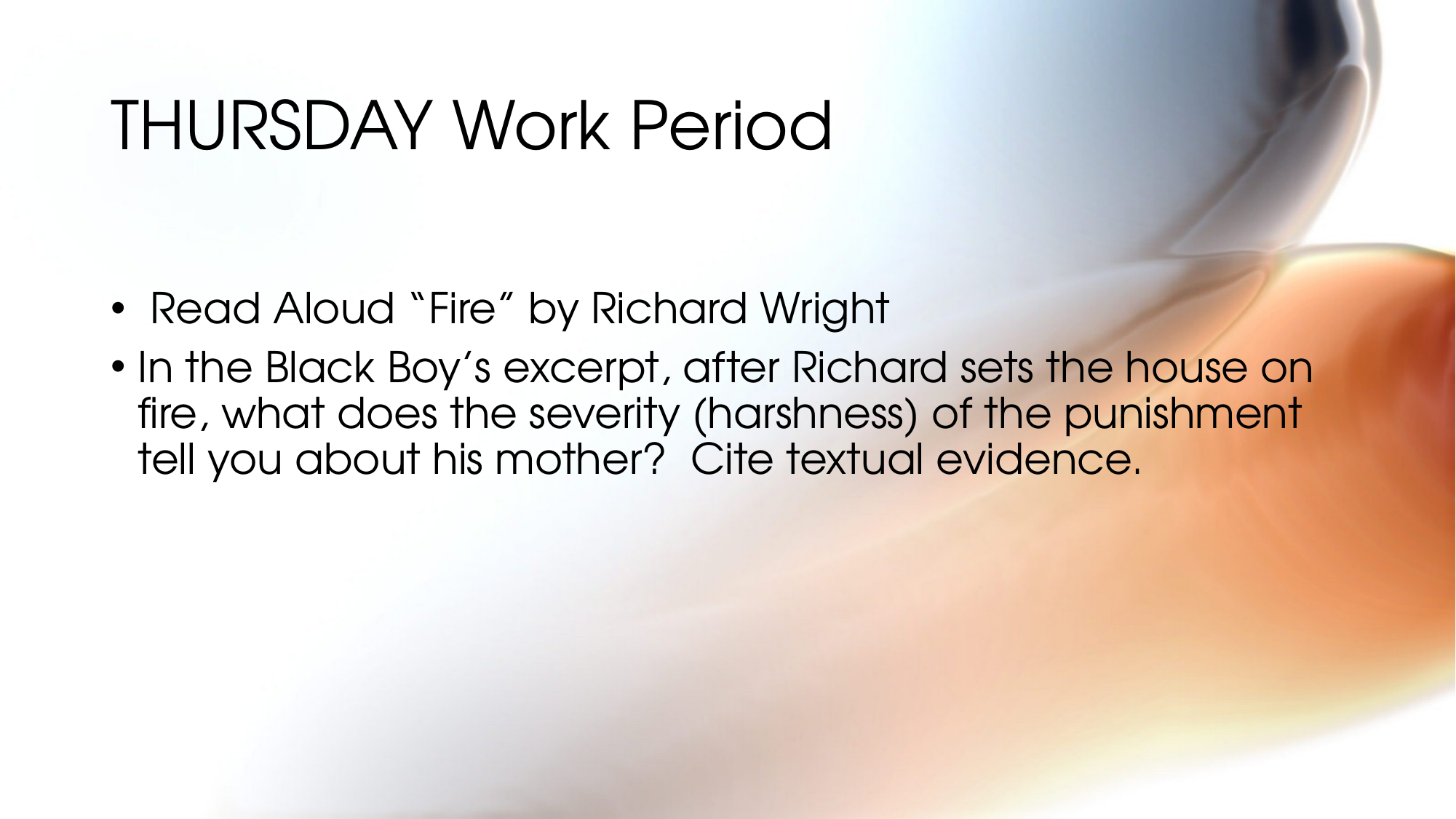

# THURSDAY Work Period

 Read Aloud “Fire” by Richard Wright
In the Black Boy’s excerpt, after Richard sets the house on fire, what does the severity (harshness) of the punishment tell you about his mother?  Cite textual evidence.